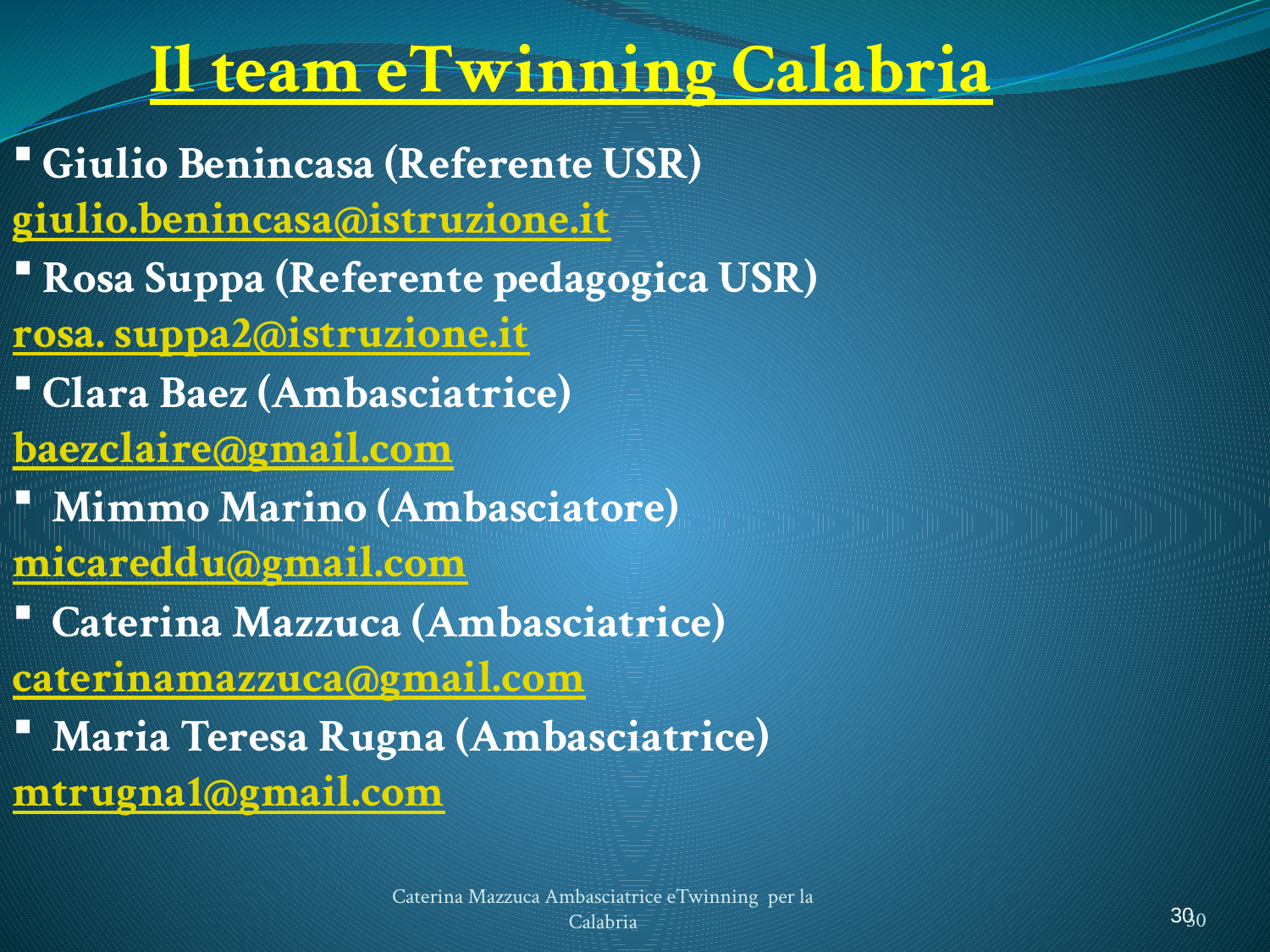

Il team eTwinning Calabria
Giulio Benincasa (Referente USR)
giulio.benincasa@istruzione.it
Rosa Suppa (Referente pedagogica USR)
rosa. suppa2@istruzione.it
Clara Baez (Ambasciatrice)
baezclaire@gmail.com
 Mimmo Marino (Ambasciatore)
micareddu@gmail.com
 Caterina Mazzuca (Ambasciatrice)
caterinamazzuca@gmail.com
 Maria Teresa Rugna (Ambasciatrice)
mtrugna1@gmail.com

30
Caterina Mazzuca Ambasciatrice eTwinning  per la Calabria
30